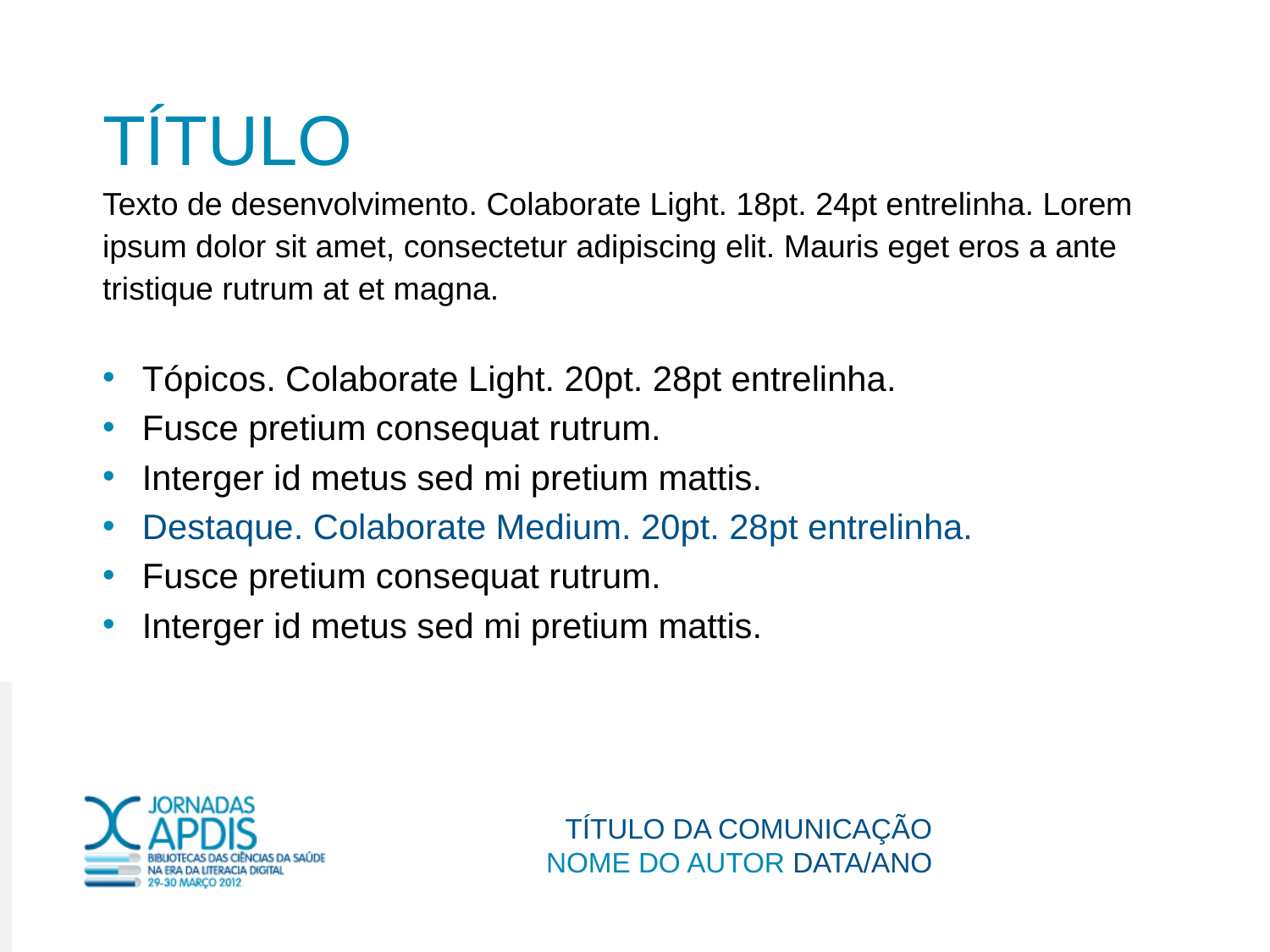

TÍTULO
Texto de desenvolvimento. Colaborate Light. 18pt. 24pt entrelinha. Lorem ipsum dolor sit amet, consectetur adipiscing elit. Mauris eget eros a ante tristique rutrum at et magna.

Tópicos. Colaborate Light. 20pt. 28pt entrelinha.
Fusce pretium consequat rutrum.
Interger id metus sed mi pretium mattis.
Destaque. Colaborate Medium. 20pt. 28pt entrelinha.
Fusce pretium consequat rutrum.
Interger id metus sed mi pretium mattis.

TÍTULO DA COMUNICAÇÃO
NOME DO AUTOR DATA/ANO